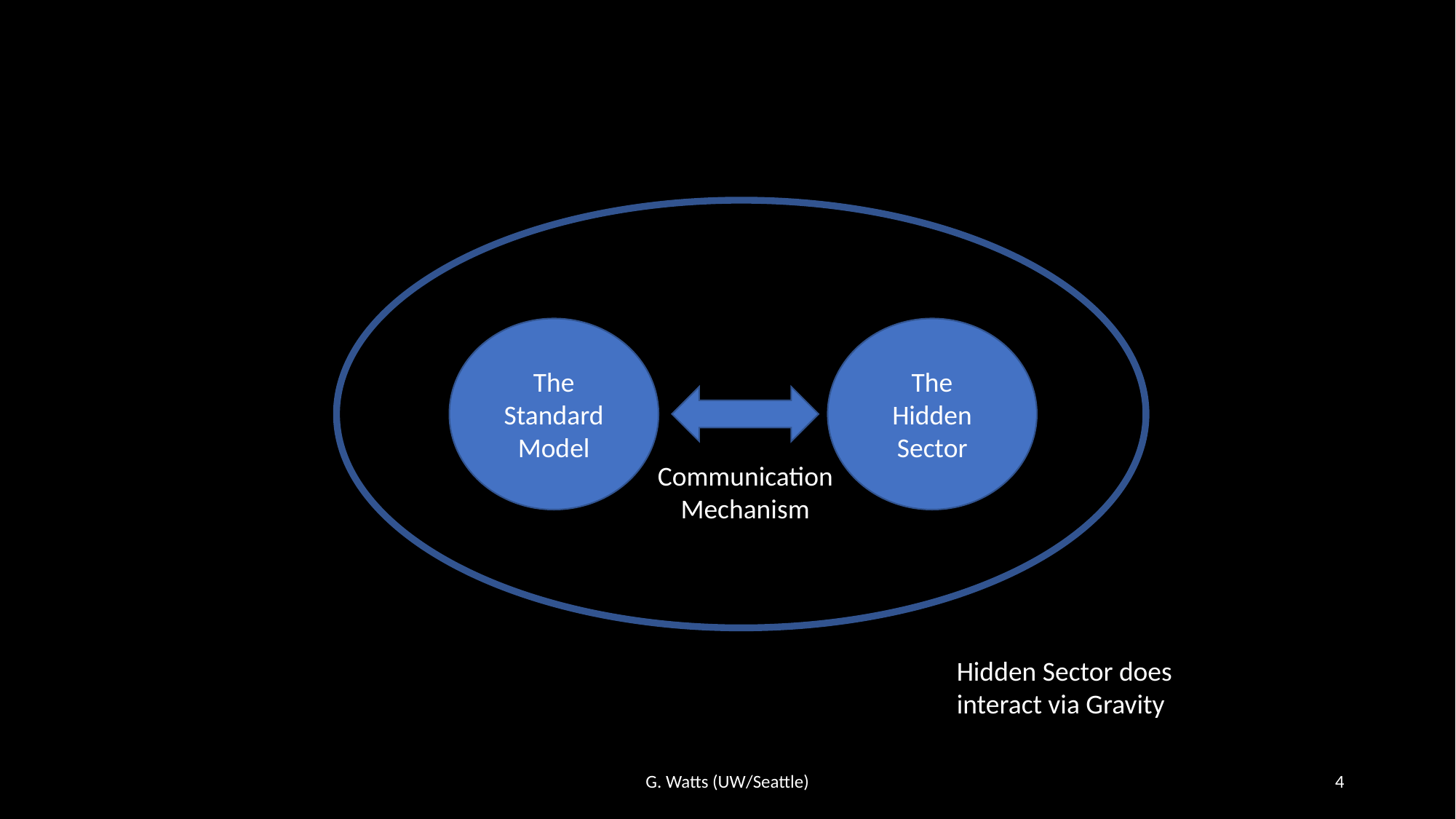

The Standard Model
The Hidden Sector

Communication Mechanism
Hidden Sector does interact via Gravity
G. Watts (UW/Seattle)
4